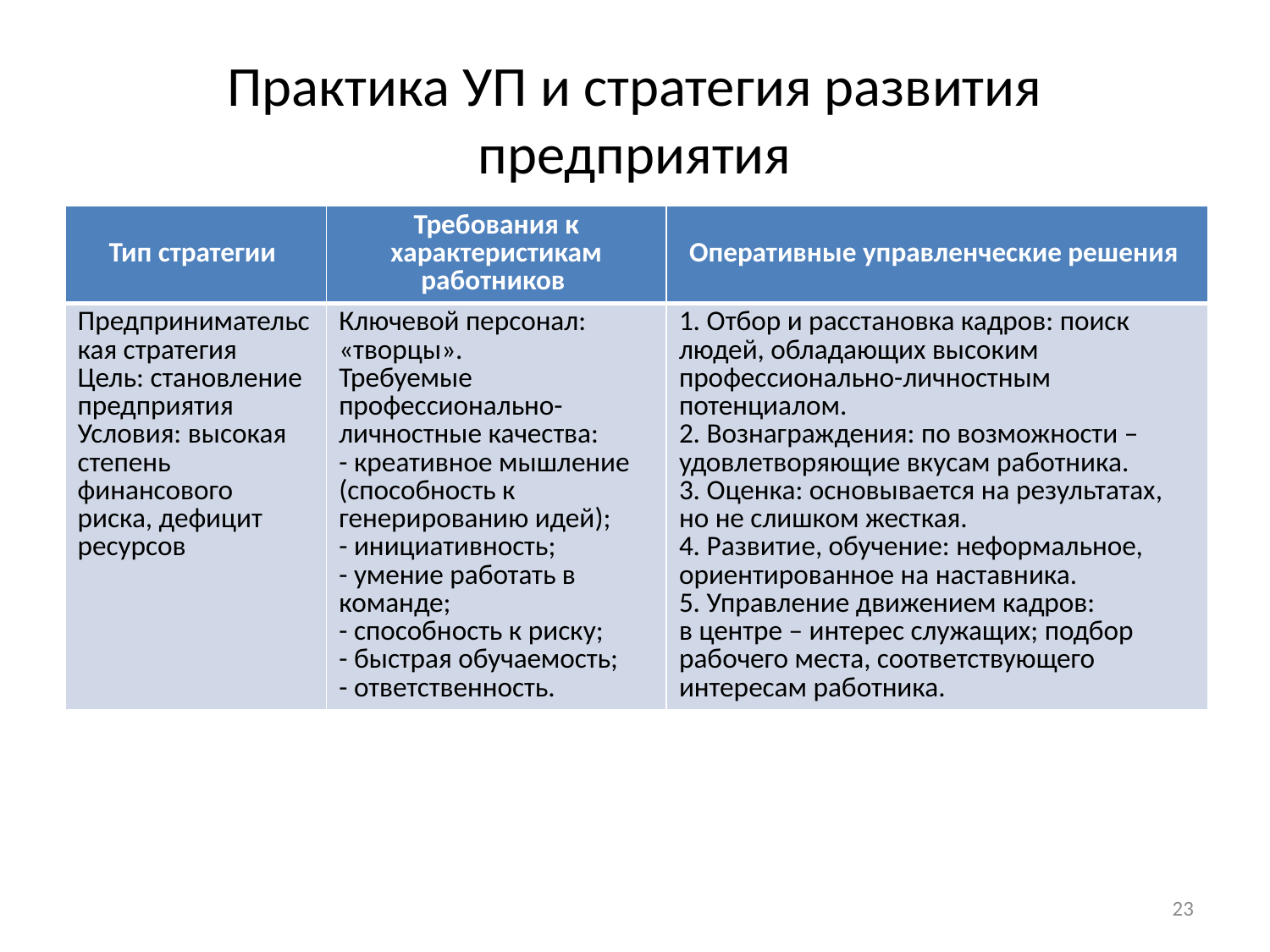

# Практика УП и стратегия развития предприятия
| Тип стратегии | Требования к характеристикам работников | Оперативные управленческие решения |
| --- | --- | --- |
| Предпринимательская стратегия Цель: становление предприятия Условия: высокая степень финансового риска, дефицит ресурсов | Ключевой персонал: «творцы». Требуемые профессионально-личностные качества: - креативное мышление (способность к генерированию идей); - инициативность; - умение работать в команде; - способность к риску; - быстрая обучаемость; - ответственность. | 1. Отбор и расстановка кадров: поиск людей, обладающих высоким профессионально-личностным потенциалом. 2. Вознаграждения: по возможности – удовлетворяющие вкусам работника. 3. Оценка: основывается на результатах, но не слишком жесткая. 4. Развитие, обучение: неформальное, ориентированное на наставника. 5. Управление движением кадров: в центре – интерес служащих; подбор рабочего места, соответствующего интересам работника. |

23